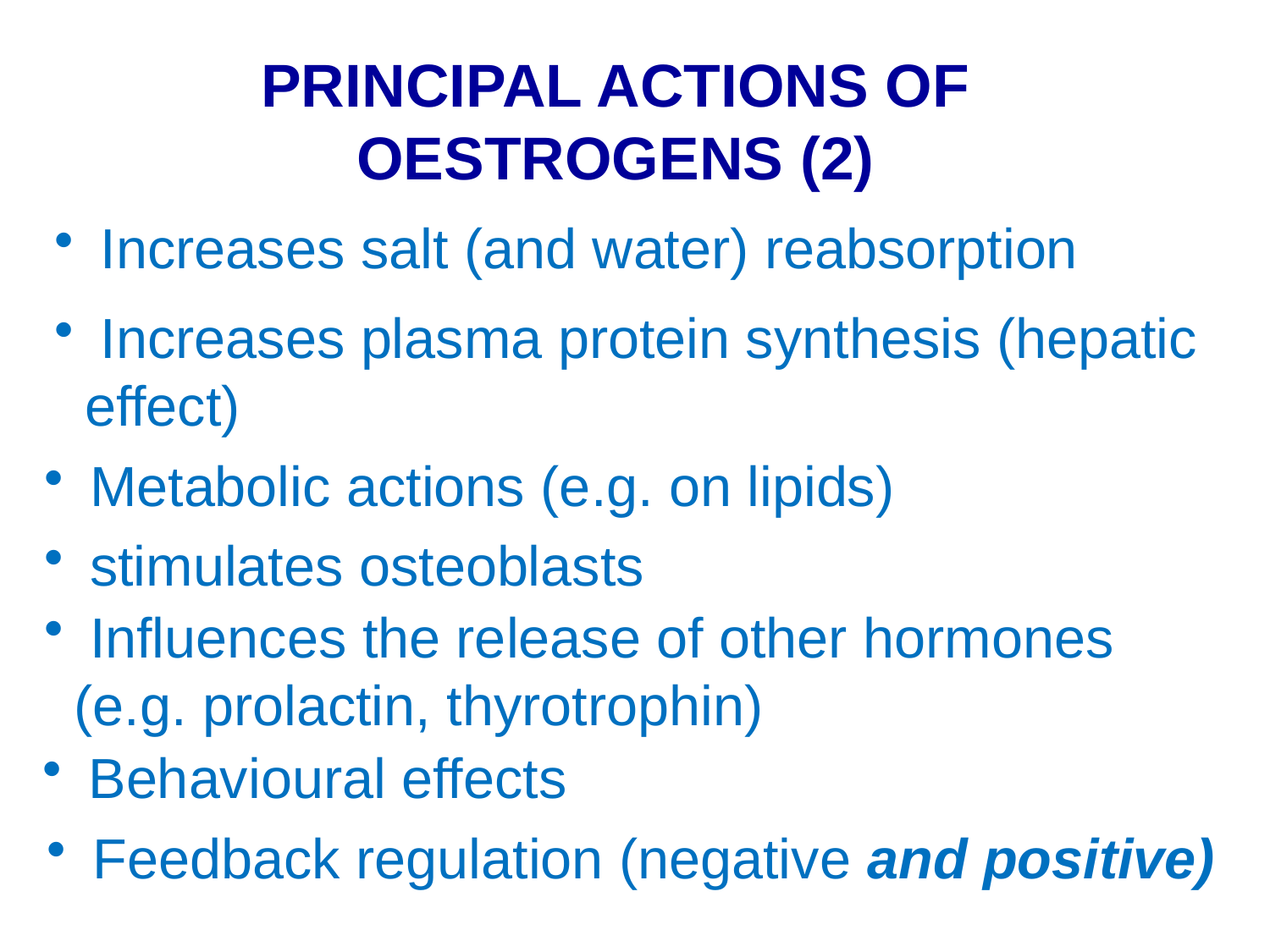

# PRINCIPAL ACTIONS OF OESTROGENS (2)
 Increases salt (and water) reabsorption
 Increases plasma protein synthesis (hepatic effect)
 Metabolic actions (e.g. on lipids)
 stimulates osteoblasts
 Influences the release of other hormones (e.g. prolactin, thyrotrophin)
 Behavioural effects
 Feedback regulation (negative and positive)